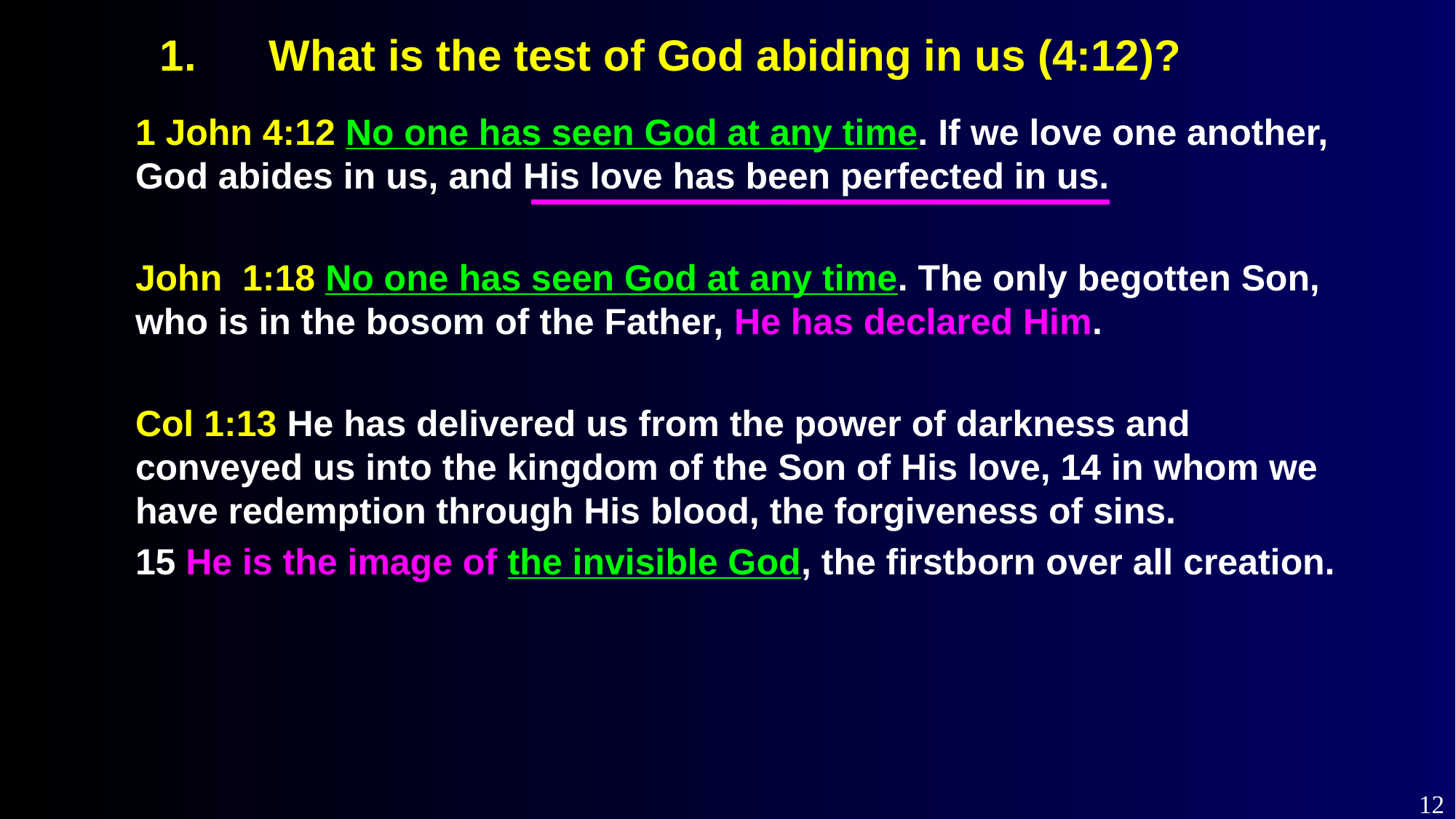

1.	What is the test of God abiding in us (4:12)?
1 John 4:12 No one has seen God at any time. If we love one another, God abides in us, and His love has been perfected in us.

John  1:18 No one has seen God at any time. The only begotten Son, who is in the bosom of the Father, He has declared Him.

Col 1:13 He has delivered us from the power of darkness and conveyed us into the kingdom of the Son of His love, 14 in whom we have redemption through His blood, the forgiveness of sins.
15 He is the image of the invisible God, the firstborn over all creation.

12